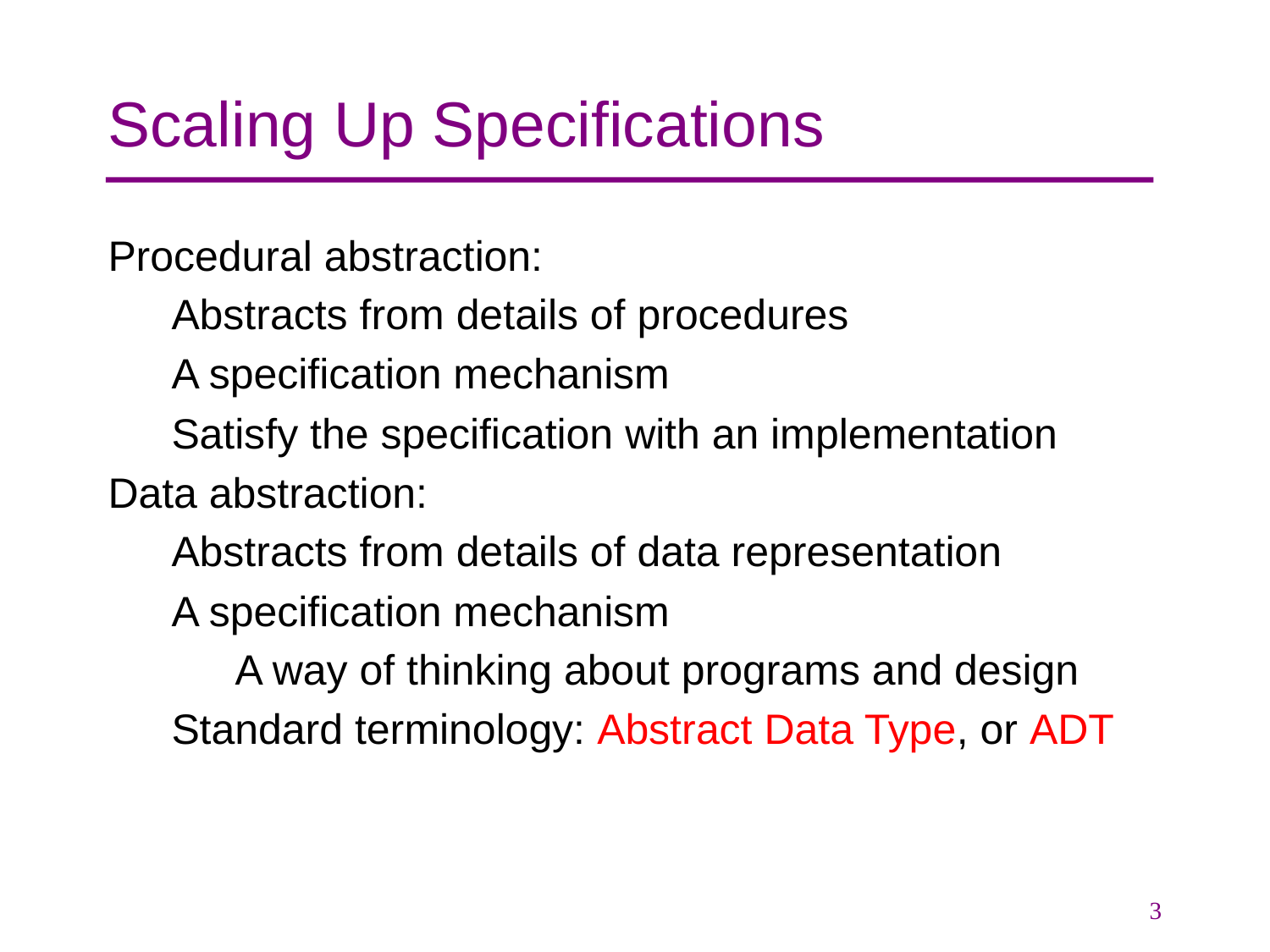

# Scaling Up Specifications
Procedural abstraction:
Abstracts from details of procedures
A specification mechanism
Satisfy the specification with an implementation
Data abstraction:
Abstracts from details of data representation
A specification mechanism
A way of thinking about programs and design
Standard terminology: Abstract Data Type, or ADT
3